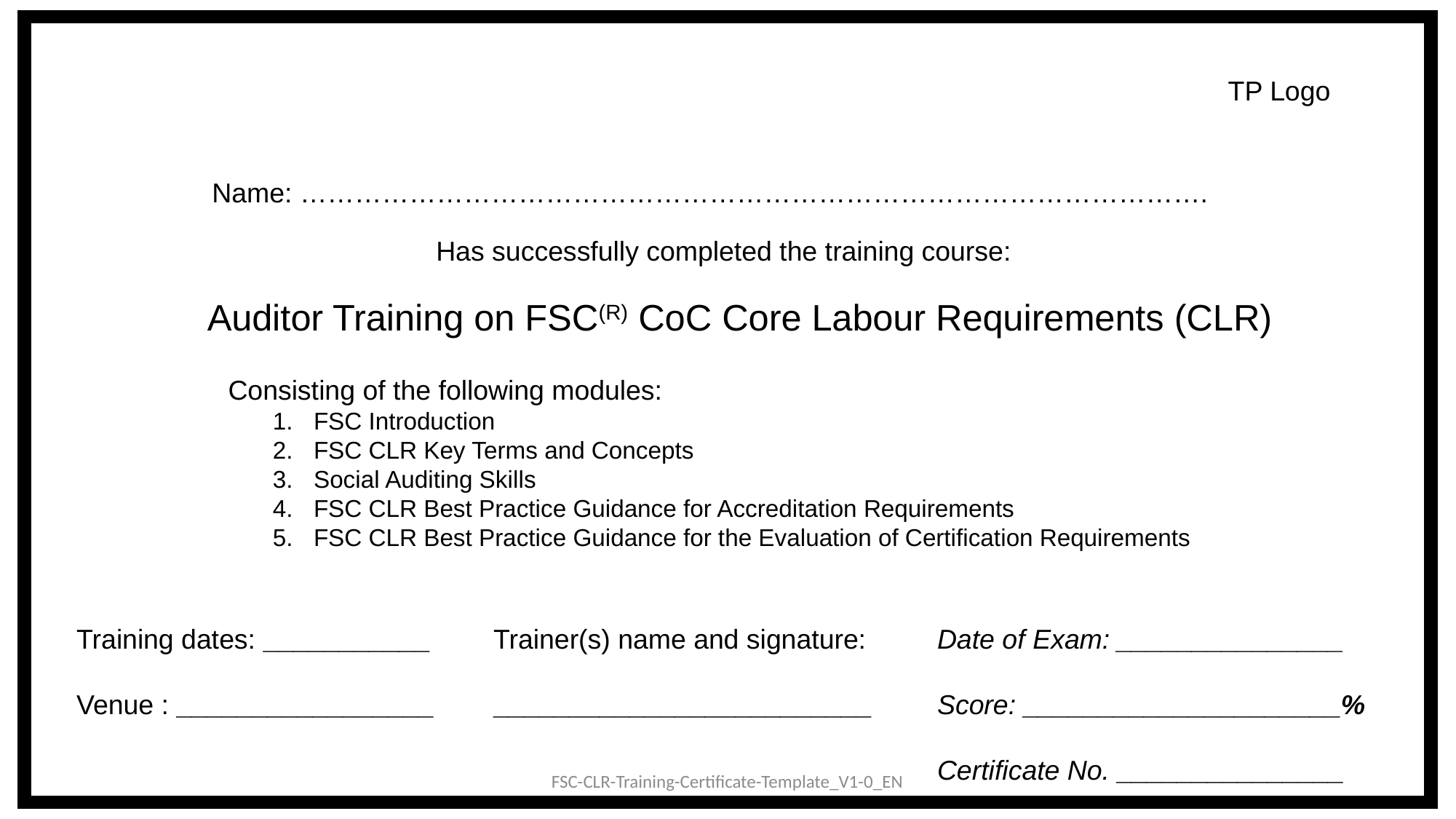

TP Logo
Name: ……………………………………………………………………………………….
Has successfully completed the training course:
Auditor Training on FSC(R) CoC Core Labour Requirements (CLR)
Consisting of the following modules:
FSC Introduction
FSC CLR Key Terms and Concepts
Social Auditing Skills
FSC CLR Best Practice Guidance for Accreditation Requirements
FSC CLR Best Practice Guidance for the Evaluation of Certification Requirements
Training dates: ___________

Venue : _________________
Trainer(s) name and signature:

_________________________
Date of Exam: _______________

Score: _____________________%

Certificate No. _______________
FSC-CLR-Training-Certificate-Template_V1-0_EN